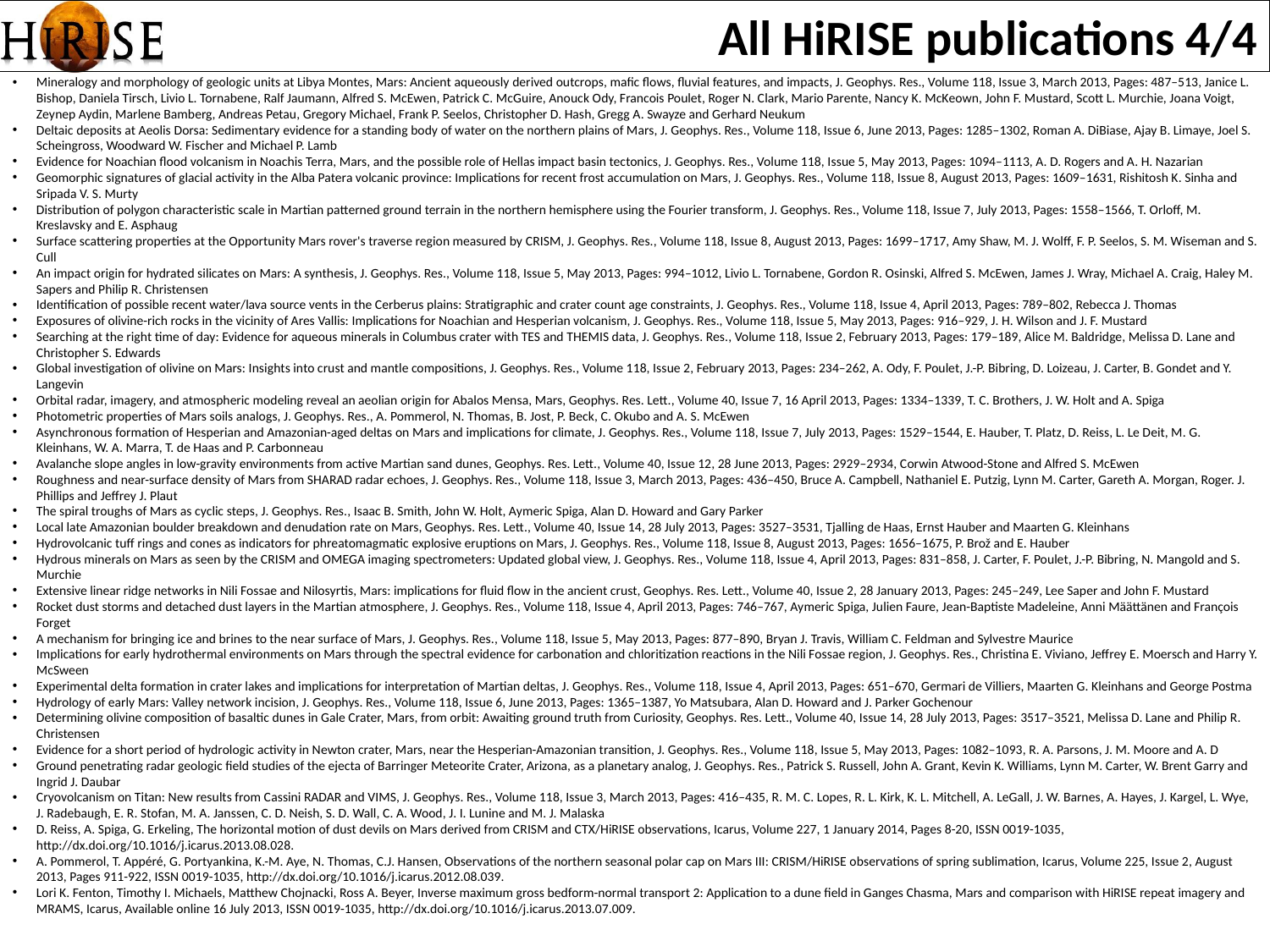

All HiRISE publications 4/4
Mineralogy and morphology of geologic units at Libya Montes, Mars: Ancient aqueously derived outcrops, mafic flows, fluvial features, and impacts, J. Geophys. Res., Volume 118, Issue 3, March 2013, Pages: 487–513, Janice L. Bishop, Daniela Tirsch, Livio L. Tornabene, Ralf Jaumann, Alfred S. McEwen, Patrick C. McGuire, Anouck Ody, Francois Poulet, Roger N. Clark, Mario Parente, Nancy K. McKeown, John F. Mustard, Scott L. Murchie, Joana Voigt, Zeynep Aydin, Marlene Bamberg, Andreas Petau, Gregory Michael, Frank P. Seelos, Christopher D. Hash, Gregg A. Swayze and Gerhard Neukum
Deltaic deposits at Aeolis Dorsa: Sedimentary evidence for a standing body of water on the northern plains of Mars, J. Geophys. Res., Volume 118, Issue 6, June 2013, Pages: 1285–1302, Roman A. DiBiase, Ajay B. Limaye, Joel S. Scheingross, Woodward W. Fischer and Michael P. Lamb
Evidence for Noachian flood volcanism in Noachis Terra, Mars, and the possible role of Hellas impact basin tectonics, J. Geophys. Res., Volume 118, Issue 5, May 2013, Pages: 1094–1113, A. D. Rogers and A. H. Nazarian
Geomorphic signatures of glacial activity in the Alba Patera volcanic province: Implications for recent frost accumulation on Mars, J. Geophys. Res., Volume 118, Issue 8, August 2013, Pages: 1609–1631, Rishitosh K. Sinha and Sripada V. S. Murty
Distribution of polygon characteristic scale in Martian patterned ground terrain in the northern hemisphere using the Fourier transform, J. Geophys. Res., Volume 118, Issue 7, July 2013, Pages: 1558–1566, T. Orloff, M. Kreslavsky and E. Asphaug
Surface scattering properties at the Opportunity Mars rover's traverse region measured by CRISM, J. Geophys. Res., Volume 118, Issue 8, August 2013, Pages: 1699–1717, Amy Shaw, M. J. Wolff, F. P. Seelos, S. M. Wiseman and S. Cull
An impact origin for hydrated silicates on Mars: A synthesis, J. Geophys. Res., Volume 118, Issue 5, May 2013, Pages: 994–1012, Livio L. Tornabene, Gordon R. Osinski, Alfred S. McEwen, James J. Wray, Michael A. Craig, Haley M. Sapers and Philip R. Christensen
Identification of possible recent water/lava source vents in the Cerberus plains: Stratigraphic and crater count age constraints, J. Geophys. Res., Volume 118, Issue 4, April 2013, Pages: 789–802, Rebecca J. Thomas
Exposures of olivine-rich rocks in the vicinity of Ares Vallis: Implications for Noachian and Hesperian volcanism, J. Geophys. Res., Volume 118, Issue 5, May 2013, Pages: 916–929, J. H. Wilson and J. F. Mustard
Searching at the right time of day: Evidence for aqueous minerals in Columbus crater with TES and THEMIS data, J. Geophys. Res., Volume 118, Issue 2, February 2013, Pages: 179–189, Alice M. Baldridge, Melissa D. Lane and Christopher S. Edwards
Global investigation of olivine on Mars: Insights into crust and mantle compositions, J. Geophys. Res., Volume 118, Issue 2, February 2013, Pages: 234–262, A. Ody, F. Poulet, J.-P. Bibring, D. Loizeau, J. Carter, B. Gondet and Y. Langevin
Orbital radar, imagery, and atmospheric modeling reveal an aeolian origin for Abalos Mensa, Mars, Geophys. Res. Lett., Volume 40, Issue 7, 16 April 2013, Pages: 1334–1339, T. C. Brothers, J. W. Holt and A. Spiga
Photometric properties of Mars soils analogs, J. Geophys. Res., A. Pommerol, N. Thomas, B. Jost, P. Beck, C. Okubo and A. S. McEwen
Asynchronous formation of Hesperian and Amazonian-aged deltas on Mars and implications for climate, J. Geophys. Res., Volume 118, Issue 7, July 2013, Pages: 1529–1544, E. Hauber, T. Platz, D. Reiss, L. Le Deit, M. G. Kleinhans, W. A. Marra, T. de Haas and P. Carbonneau
Avalanche slope angles in low-gravity environments from active Martian sand dunes, Geophys. Res. Lett., Volume 40, Issue 12, 28 June 2013, Pages: 2929–2934, Corwin Atwood-Stone and Alfred S. McEwen
Roughness and near-surface density of Mars from SHARAD radar echoes, J. Geophys. Res., Volume 118, Issue 3, March 2013, Pages: 436–450, Bruce A. Campbell, Nathaniel E. Putzig, Lynn M. Carter, Gareth A. Morgan, Roger. J. Phillips and Jeffrey J. Plaut
The spiral troughs of Mars as cyclic steps, J. Geophys. Res., Isaac B. Smith, John W. Holt, Aymeric Spiga, Alan D. Howard and Gary Parker
Local late Amazonian boulder breakdown and denudation rate on Mars, Geophys. Res. Lett., Volume 40, Issue 14, 28 July 2013, Pages: 3527–3531, Tjalling de Haas, Ernst Hauber and Maarten G. Kleinhans
Hydrovolcanic tuff rings and cones as indicators for phreatomagmatic explosive eruptions on Mars, J. Geophys. Res., Volume 118, Issue 8, August 2013, Pages: 1656–1675, P. Brož and E. Hauber
Hydrous minerals on Mars as seen by the CRISM and OMEGA imaging spectrometers: Updated global view, J. Geophys. Res., Volume 118, Issue 4, April 2013, Pages: 831–858, J. Carter, F. Poulet, J.-P. Bibring, N. Mangold and S. Murchie
Extensive linear ridge networks in Nili Fossae and Nilosyrtis, Mars: implications for fluid flow in the ancient crust, Geophys. Res. Lett., Volume 40, Issue 2, 28 January 2013, Pages: 245–249, Lee Saper and John F. Mustard
Rocket dust storms and detached dust layers in the Martian atmosphere, J. Geophys. Res., Volume 118, Issue 4, April 2013, Pages: 746–767, Aymeric Spiga, Julien Faure, Jean-Baptiste Madeleine, Anni Määttänen and François Forget
A mechanism for bringing ice and brines to the near surface of Mars, J. Geophys. Res., Volume 118, Issue 5, May 2013, Pages: 877–890, Bryan J. Travis, William C. Feldman and Sylvestre Maurice
Implications for early hydrothermal environments on Mars through the spectral evidence for carbonation and chloritization reactions in the Nili Fossae region, J. Geophys. Res., Christina E. Viviano, Jeffrey E. Moersch and Harry Y. McSween
Experimental delta formation in crater lakes and implications for interpretation of Martian deltas, J. Geophys. Res., Volume 118, Issue 4, April 2013, Pages: 651–670, Germari de Villiers, Maarten G. Kleinhans and George Postma
Hydrology of early Mars: Valley network incision, J. Geophys. Res., Volume 118, Issue 6, June 2013, Pages: 1365–1387, Yo Matsubara, Alan D. Howard and J. Parker Gochenour
Determining olivine composition of basaltic dunes in Gale Crater, Mars, from orbit: Awaiting ground truth from Curiosity, Geophys. Res. Lett., Volume 40, Issue 14, 28 July 2013, Pages: 3517–3521, Melissa D. Lane and Philip R. Christensen
Evidence for a short period of hydrologic activity in Newton crater, Mars, near the Hesperian-Amazonian transition, J. Geophys. Res., Volume 118, Issue 5, May 2013, Pages: 1082–1093, R. A. Parsons, J. M. Moore and A. D
Ground penetrating radar geologic field studies of the ejecta of Barringer Meteorite Crater, Arizona, as a planetary analog, J. Geophys. Res., Patrick S. Russell, John A. Grant, Kevin K. Williams, Lynn M. Carter, W. Brent Garry and Ingrid J. Daubar
Cryovolcanism on Titan: New results from Cassini RADAR and VIMS, J. Geophys. Res., Volume 118, Issue 3, March 2013, Pages: 416–435, R. M. C. Lopes, R. L. Kirk, K. L. Mitchell, A. LeGall, J. W. Barnes, A. Hayes, J. Kargel, L. Wye, J. Radebaugh, E. R. Stofan, M. A. Janssen, C. D. Neish, S. D. Wall, C. A. Wood, J. I. Lunine and M. J. Malaska
D. Reiss, A. Spiga, G. Erkeling, The horizontal motion of dust devils on Mars derived from CRISM and CTX/HiRISE observations, Icarus, Volume 227, 1 January 2014, Pages 8-20, ISSN 0019-1035, http://dx.doi.org/10.1016/j.icarus.2013.08.028.
A. Pommerol, T. Appéré, G. Portyankina, K.-M. Aye, N. Thomas, C.J. Hansen, Observations of the northern seasonal polar cap on Mars III: CRISM/HiRISE observations of spring sublimation, Icarus, Volume 225, Issue 2, August 2013, Pages 911-922, ISSN 0019-1035, http://dx.doi.org/10.1016/j.icarus.2012.08.039.
Lori K. Fenton, Timothy I. Michaels, Matthew Chojnacki, Ross A. Beyer, Inverse maximum gross bedform-normal transport 2: Application to a dune field in Ganges Chasma, Mars and comparison with HiRISE repeat imagery and MRAMS, Icarus, Available online 16 July 2013, ISSN 0019-1035, http://dx.doi.org/10.1016/j.icarus.2013.07.009.